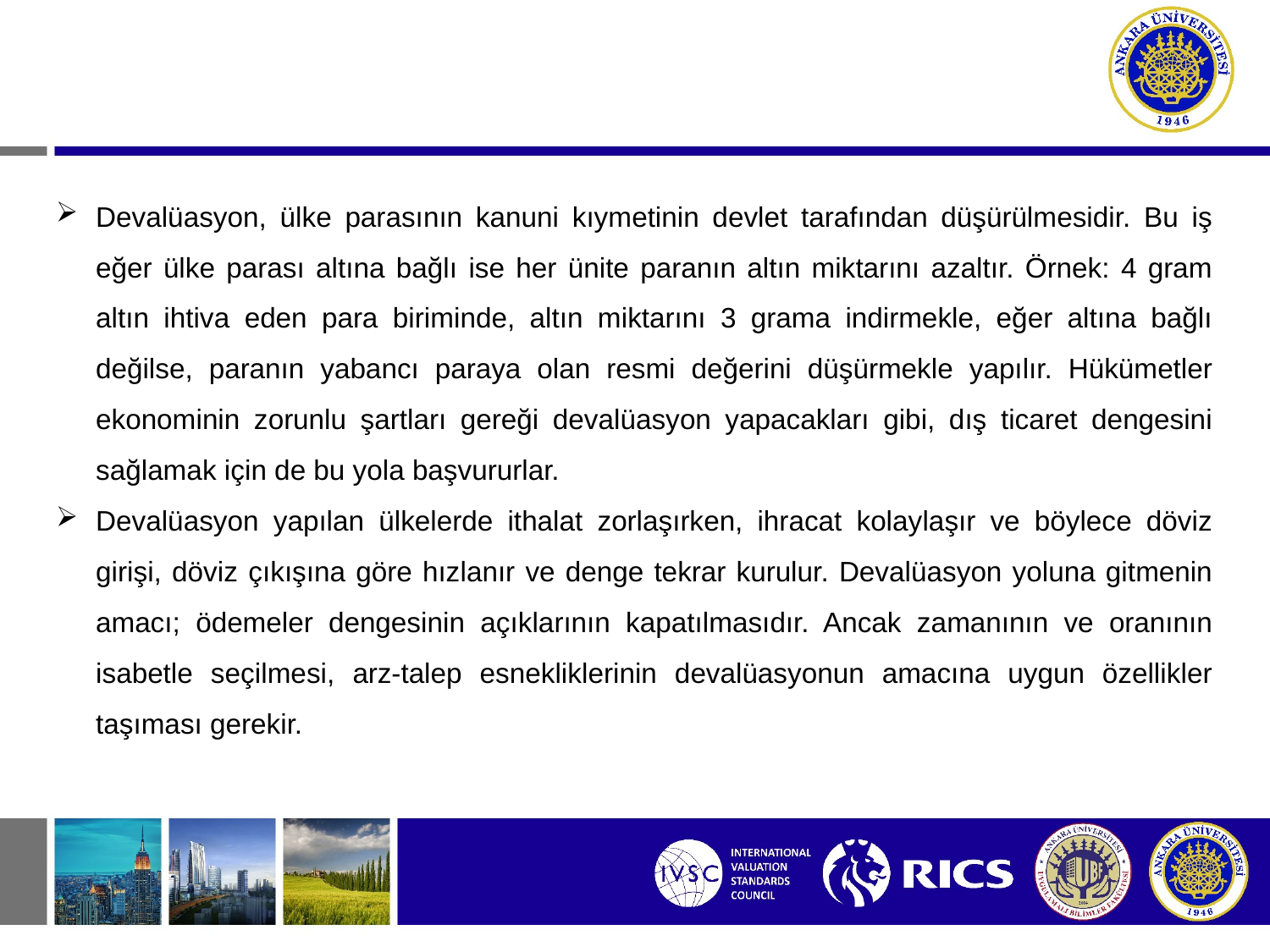

Devalüasyon, ülke parasının kanuni kıymetinin devlet tarafından düşürülmesidir. Bu iş eğer ülke parası altına bağlı ise her ünite paranın altın miktarını azaltır. Örnek: 4 gram altın ihtiva eden para biriminde, altın miktarını 3 grama indirmekle, eğer altına bağlı değilse, paranın yabancı paraya olan resmi değerini düşürmekle yapılır. Hükümetler ekonominin zorunlu şartları gereği devalüasyon yapacakları gibi, dış ticaret dengesini sağlamak için de bu yola başvururlar.
Devalüasyon yapılan ülkelerde ithalat zorlaşırken, ihracat kolaylaşır ve böylece döviz girişi, döviz çıkışına göre hızlanır ve denge tekrar kurulur. Devalüasyon yoluna gitmenin amacı; ödemeler dengesinin açıklarının kapatılmasıdır. Ancak zamanının ve oranının isabetle seçilmesi, arz-talep esnekliklerinin devalüasyonun amacına uygun özellikler taşıması gerekir.